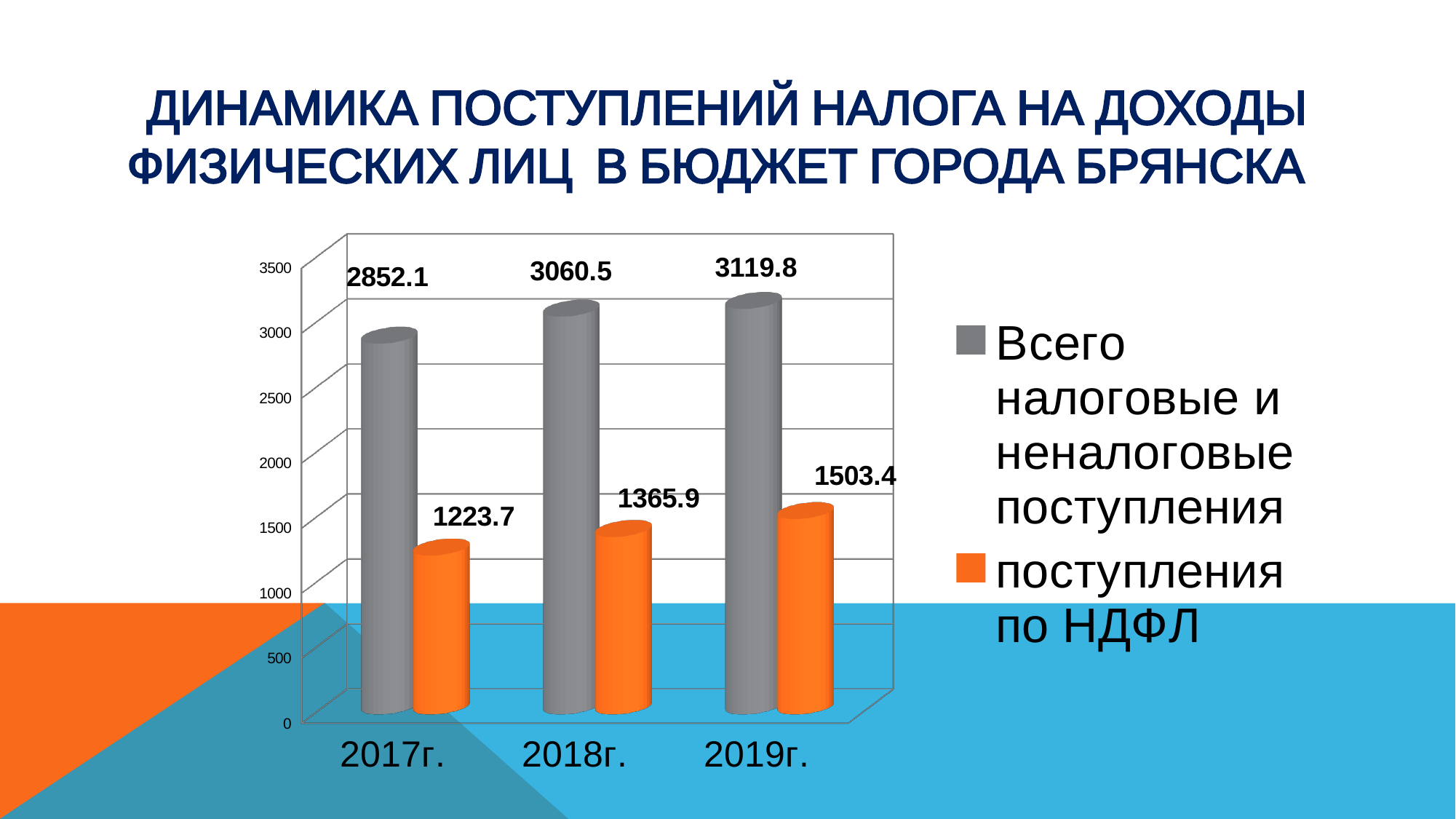

# Динамика поступлений налога на доходы физических лиц  в бюджет города Брянска

[unsupported chart]